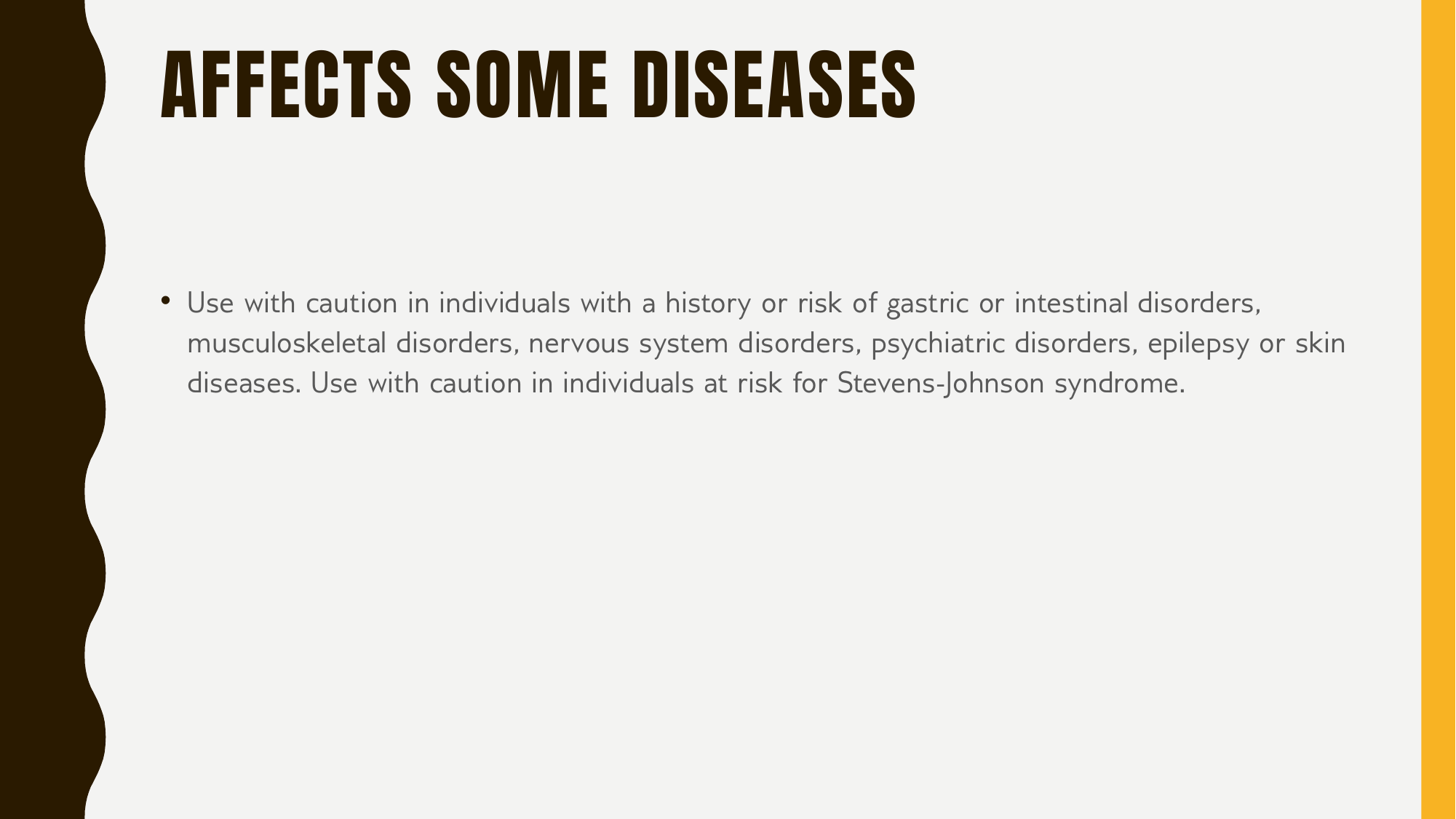

# Affects some diseases
Use with caution in individuals with a history or risk of gastric or intestinal disorders, musculoskeletal disorders, nervous system disorders, psychiatric disorders, epilepsy or skin diseases. Use with caution in individuals at risk for Stevens-Johnson syndrome.